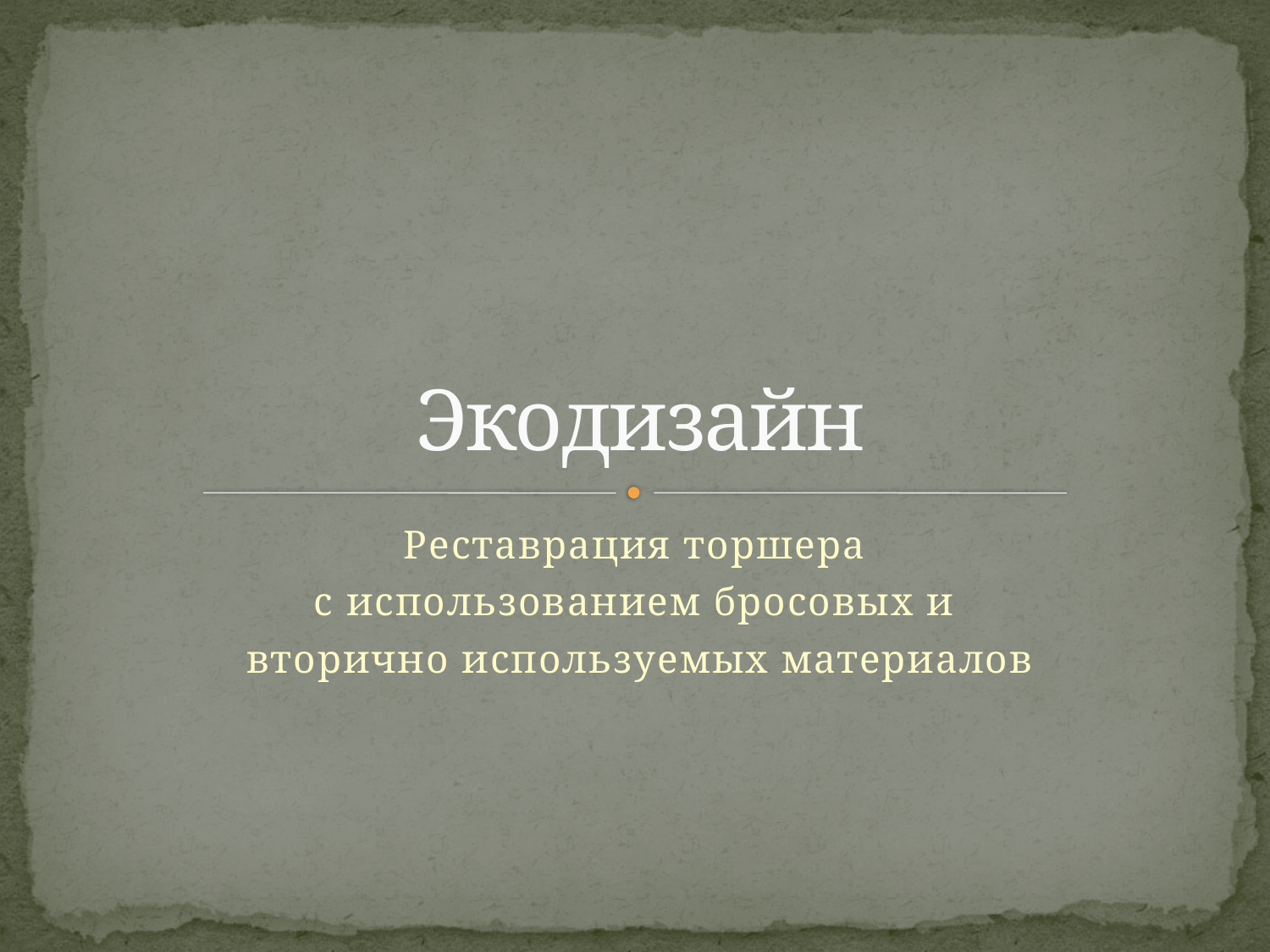

# Экодизайн
Реставрация торшера
с использованием бросовых и
вторично используемых материалов